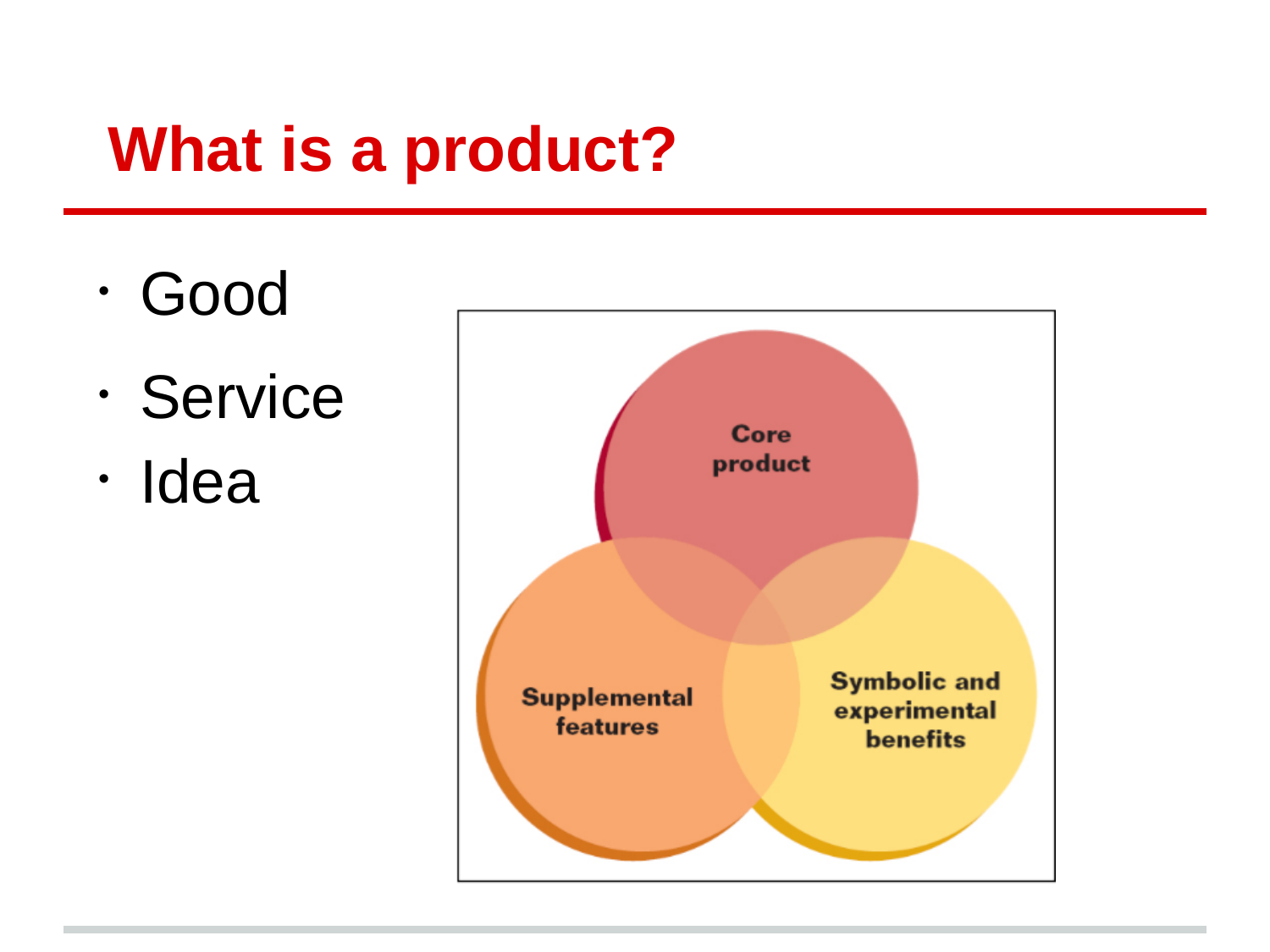

# What is a product?
Good
Service
Idea